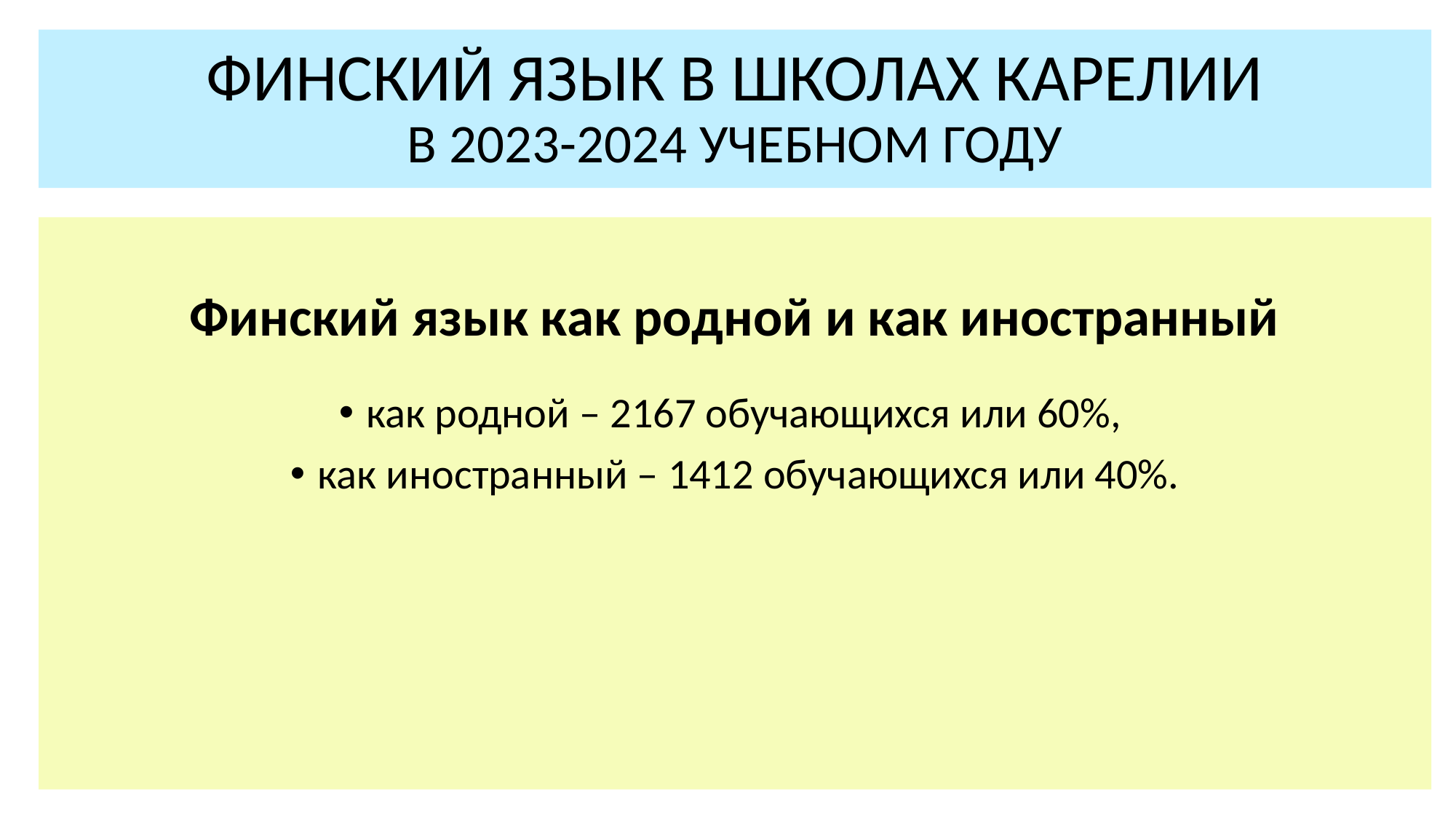

# ФИНСКИЙ ЯЗЫК В ШКОЛАХ КАРЕЛИИ В 2023-2024 УЧЕБНОМ ГОДУ

Финский язык как родной и как иностранный

как родной – 2167 обучающихся или 60%,
как иностранный – 1412 обучающихся или 40%.